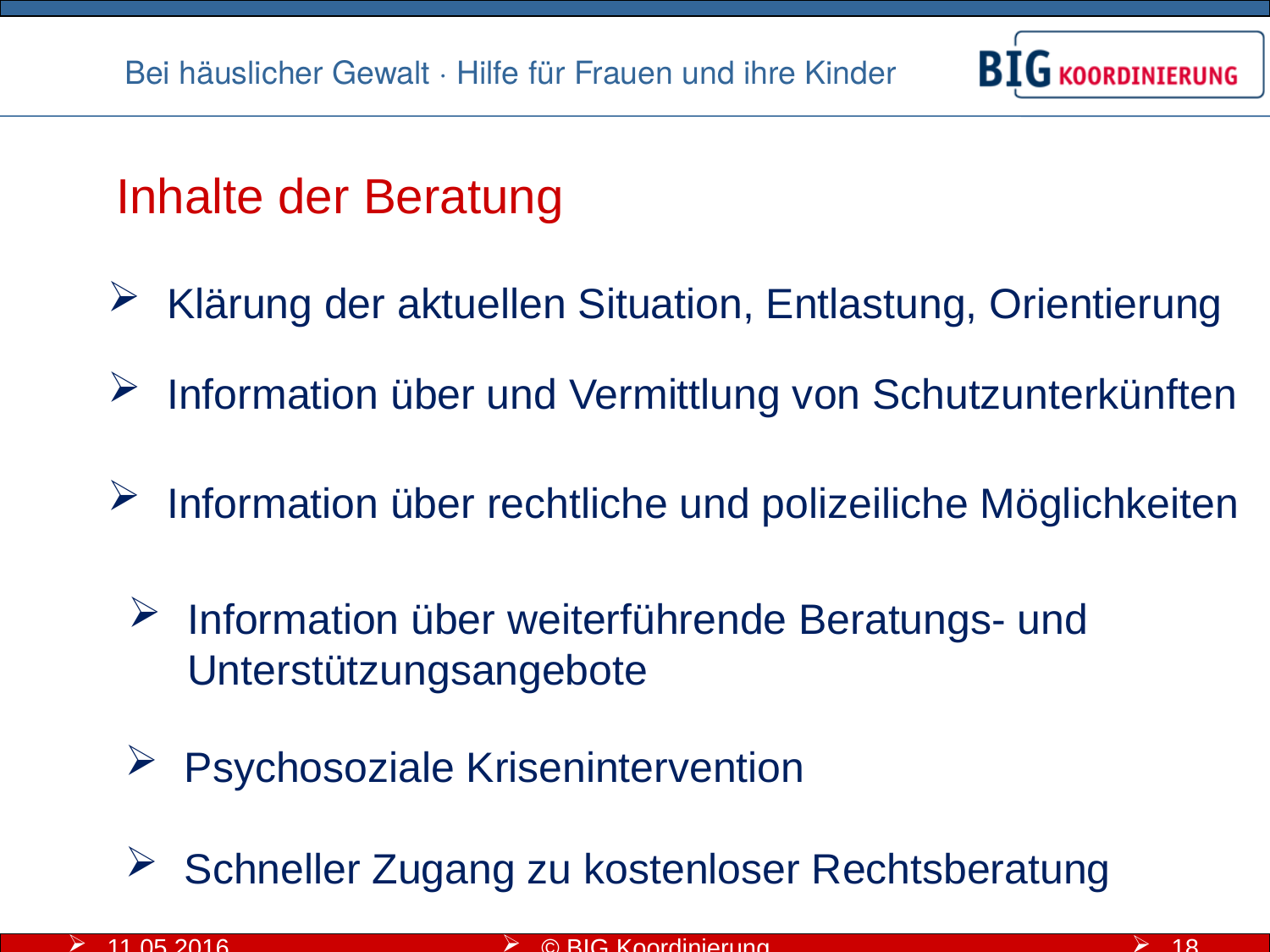

Inhalte der Beratung

 Klärung der aktuellen Situation, Entlastung, Orientierung
 Information über und Vermittlung von Schutzunterkünften
 Information über rechtliche und polizeiliche Möglichkeiten
 Information über weiterführende Beratungs- und
     Unterstützungsangebote
 Psychosoziale Krisenintervention

 Schneller Zugang zu kostenloser Rechtsberatung

11.05.2016
© BIG Koordinierung
18